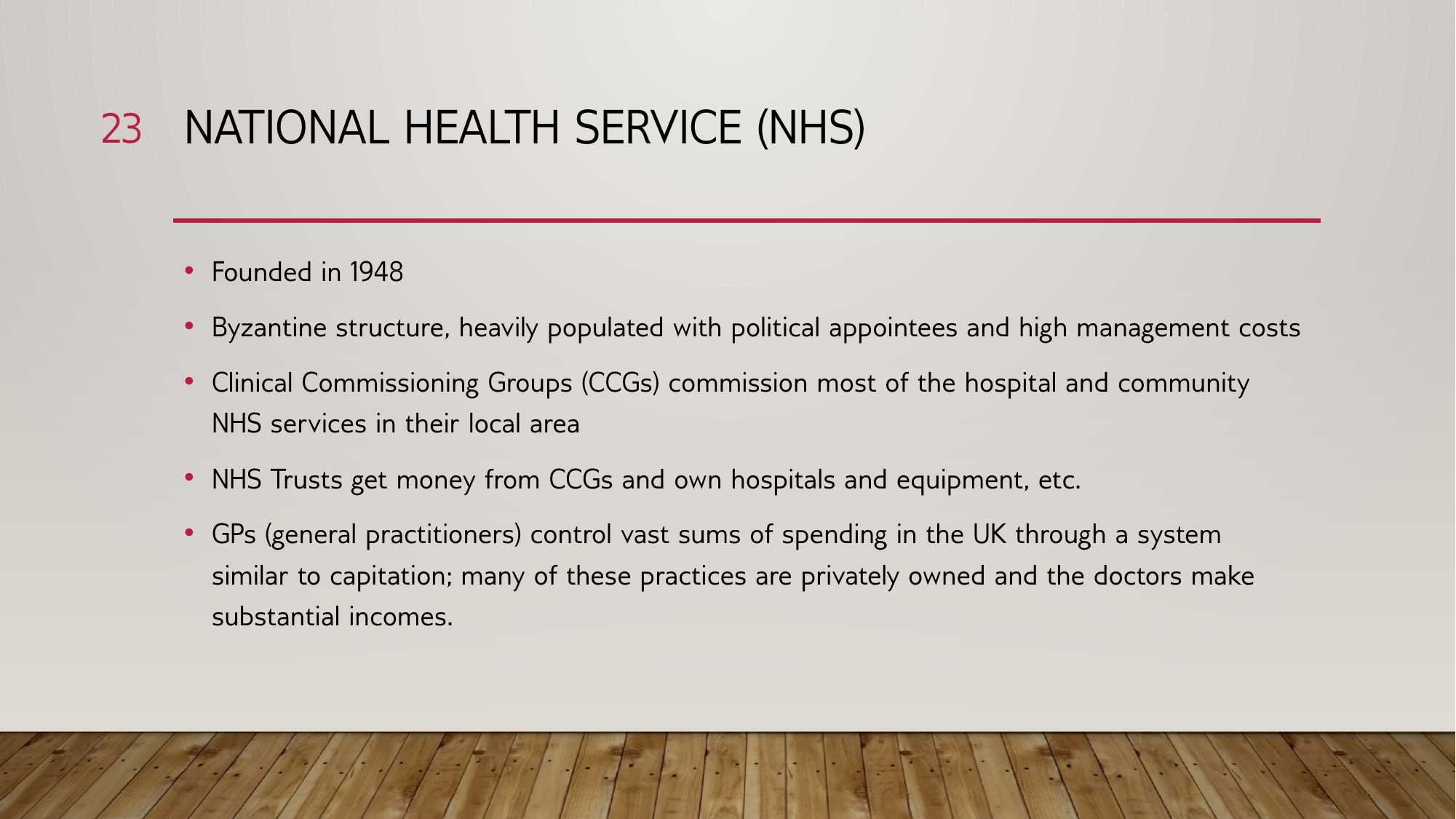

23
# National Health Service (NHS)
Founded in 1948
Byzantine structure, heavily populated with political appointees and high management costs
Clinical Commissioning Groups (CCGs) commission most of the hospital and community NHS services in their local area
NHS Trusts get money from CCGs and own hospitals and equipment, etc.
GPs (general practitioners) control vast sums of spending in the UK through a system similar to capitation; many of these practices are privately owned and the doctors make substantial incomes.